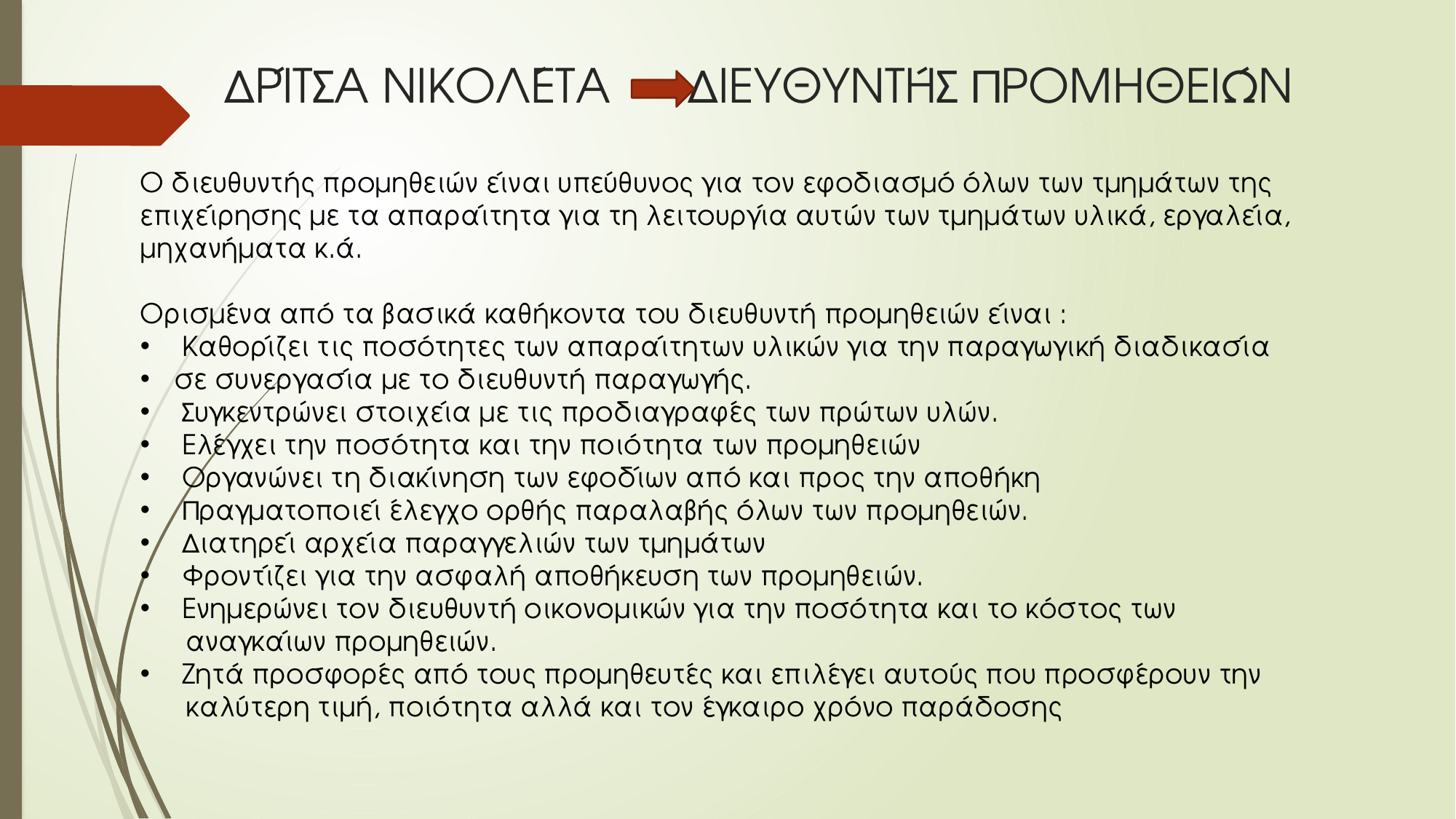

# ΔΡΊΤΣΑ ΝΙΚΟΛΈΤΑ      ΔΙΕΥΘΥΝΤΉΣ ΠΡΟΜΗΘΕΙΏΝ

Ο διευθυντής προμηθειών είναι υπεύθυνος για τον εφοδιασμό όλων των τμημάτων της
επιχείρησης με τα απαραίτητα για τη λειτουργία αυτών των τμημάτων υλικά, εργαλεία,
μηχανήματα κ.ά.

Ορισμένα από τα βασικά καθήκοντα του διευθυντή προμηθειών είναι :
 Καθορίζει τις ποσότητες των απαραίτητων υλικών για την παραγωγική διαδικασία
σε συνεργασία με το διευθυντή παραγωγής.
 Συγκεντρώνει στοιχεία με τις προδιαγραφές των πρώτων υλών.
 Ελέγχει την ποσότητα και την ποιότητα των προμηθειών
 Οργανώνει τη διακίνηση των εφοδίων από και προς την αποθήκη
 Πραγματοποιεί έλεγχο ορθής παραλαβής όλων των προμηθειών.
 Διατηρεί αρχεία παραγγελιών των τμημάτων
 Φροντίζει για την ασφαλή αποθήκευση των προμηθειών.
 Ενημερώνει τον διευθυντή οικονομικών για την ποσότητα και το κόστος των
      αναγκαίων προμηθειών.
 Ζητά προσφορές από τους προμηθευτές και επιλέγει αυτούς που προσφέρουν την
      καλύτερη τιμή, ποιότητα αλλά και τον έγκαιρο χρόνο παράδοσης